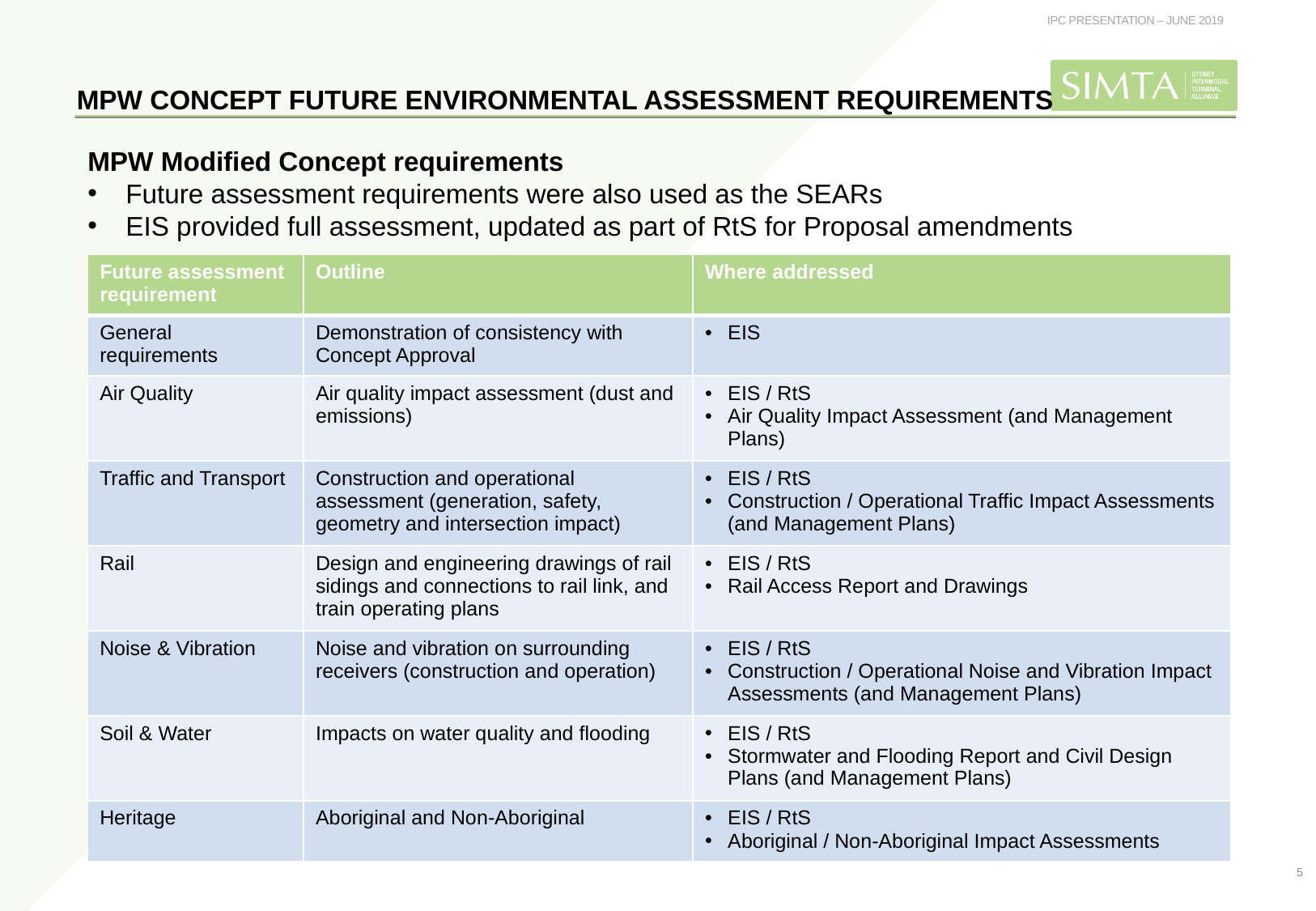

MPW CONCEPT FUTURE ENVIRONMENTAL ASSESSMENT REQUIREMENTS
MPW Modified Concept requirements
Future assessment requirements were also used as the SEARs
EIS provided full assessment, updated as part of RtS for Proposal amendments
| Future assessment requirement | Outline | Where addressed |
| --- | --- | --- |
| General requirements | Demonstration of consistency with Concept Approval | EIS |
| Air Quality | Air quality impact assessment (dust and emissions) | EIS / RtS Air Quality Impact Assessment (and Management Plans) |
| Traffic and Transport | Construction and operational assessment (generation, safety, geometry and intersection impact) | EIS / RtS Construction / Operational Traffic Impact Assessments (and Management Plans) |
| Rail | Design and engineering drawings of rail sidings and connections to rail link, and train operating plans | EIS / RtS Rail Access Report and Drawings |
| Noise & Vibration | Noise and vibration on surrounding receivers (construction and operation) | EIS / RtS Construction / Operational Noise and Vibration Impact Assessments (and Management Plans) |
| Soil & Water | Impacts on water quality and flooding | EIS / RtS Stormwater and Flooding Report and Civil Design Plans (and Management Plans) |
| Heritage | Aboriginal and Non-Aboriginal | EIS / RtS Aboriginal / Non-Aboriginal Impact Assessments |
5